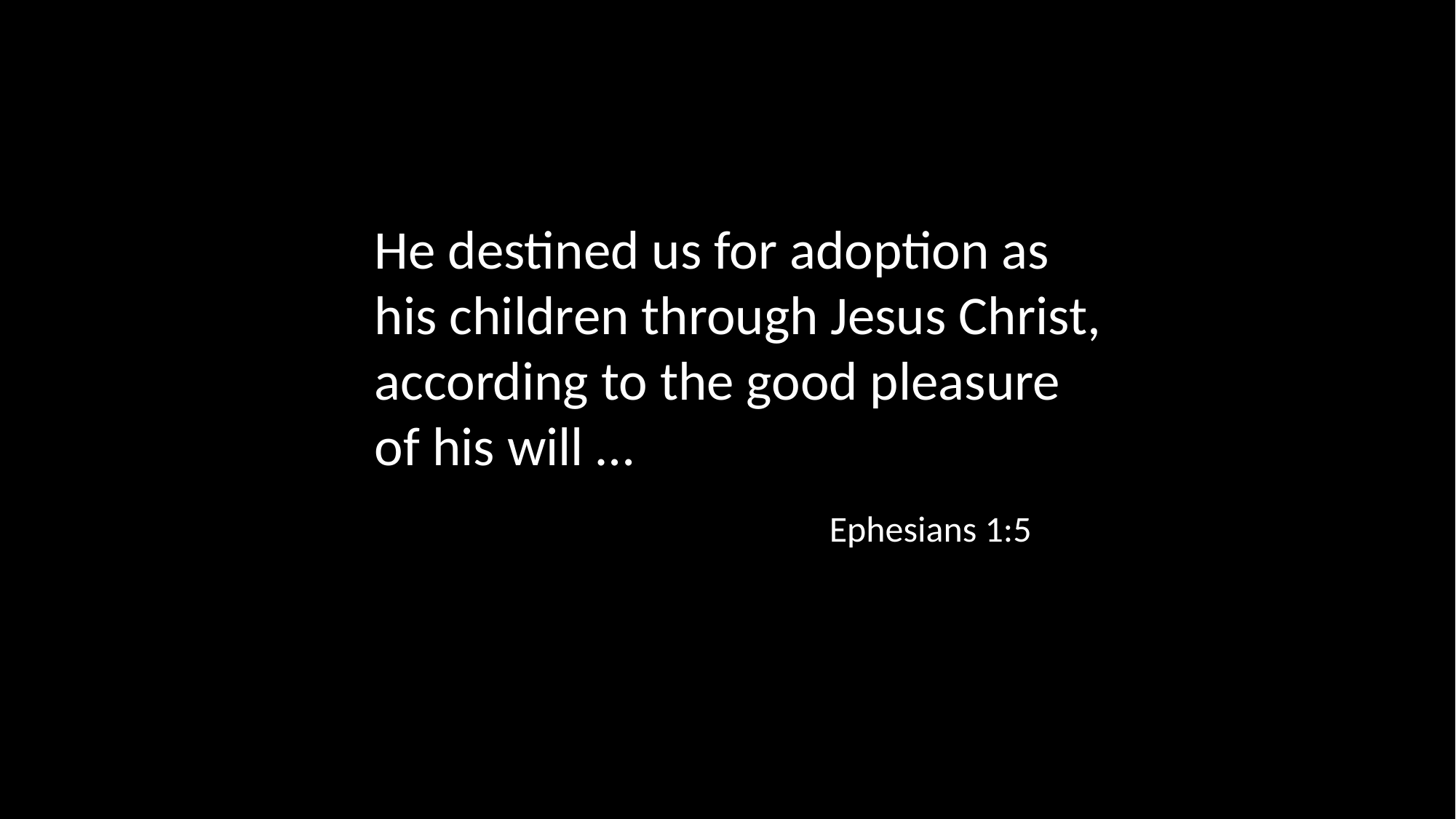

He destined us for adoption as his children through Jesus Christ, according to the good pleasure of his will …
Ephesians 1:5